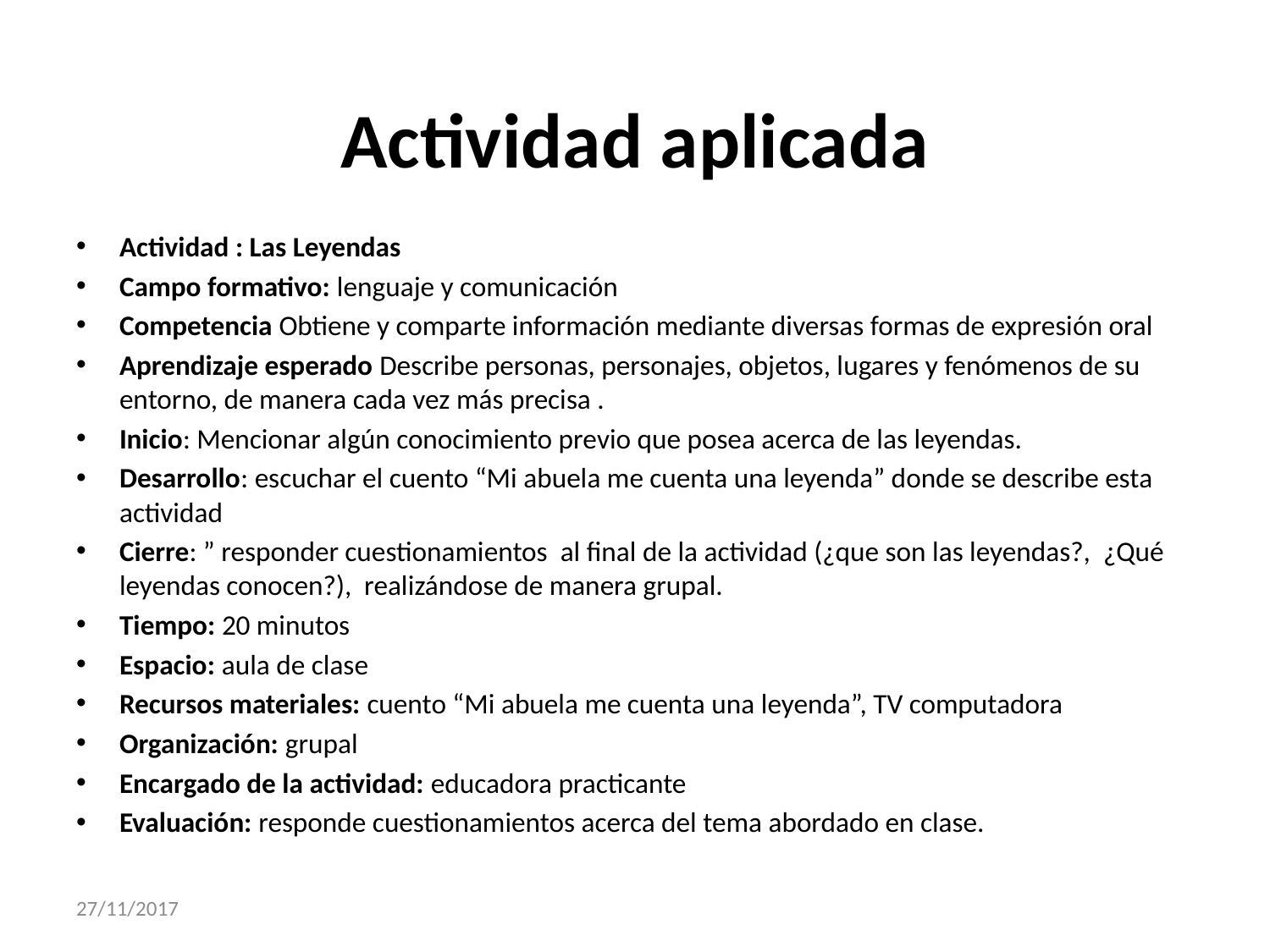

# Actividad aplicada
Actividad : Las Leyendas
Campo formativo: lenguaje y comunicación
Competencia Obtiene y comparte información mediante diversas formas de expresión oral
Aprendizaje esperado Describe personas, personajes, objetos, lugares y fenómenos de su entorno, de manera cada vez más precisa .
Inicio: Mencionar algún conocimiento previo que posea acerca de las leyendas.
Desarrollo: escuchar el cuento “Mi abuela me cuenta una leyenda” donde se describe esta actividad
Cierre: ” responder cuestionamientos  al final de la actividad (¿que son las leyendas?,  ¿Qué leyendas conocen?),  realizándose de manera grupal.
Tiempo: 20 minutos
Espacio: aula de clase
Recursos materiales: cuento “Mi abuela me cuenta una leyenda”, TV computadora
Organización: grupal
Encargado de la actividad: educadora practicante
Evaluación: responde cuestionamientos acerca del tema abordado en clase.

27/11/2017